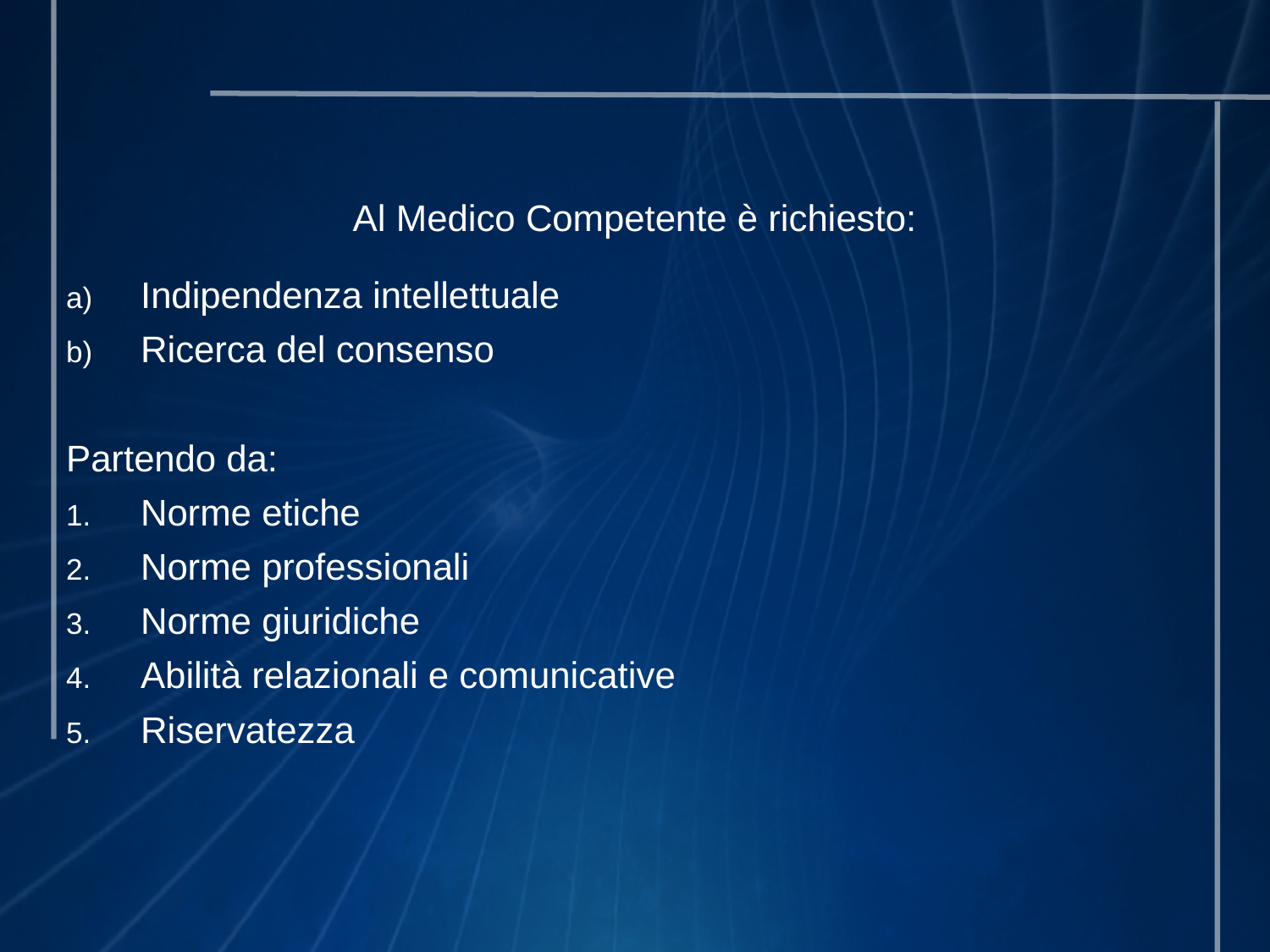

Al Medico Competente è richiesto:

Indipendenza intellettuale
Ricerca del consenso

Partendo da:
Norme etiche
Norme professionali
Norme giuridiche
Abilità relazionali e comunicative
Riservatezza